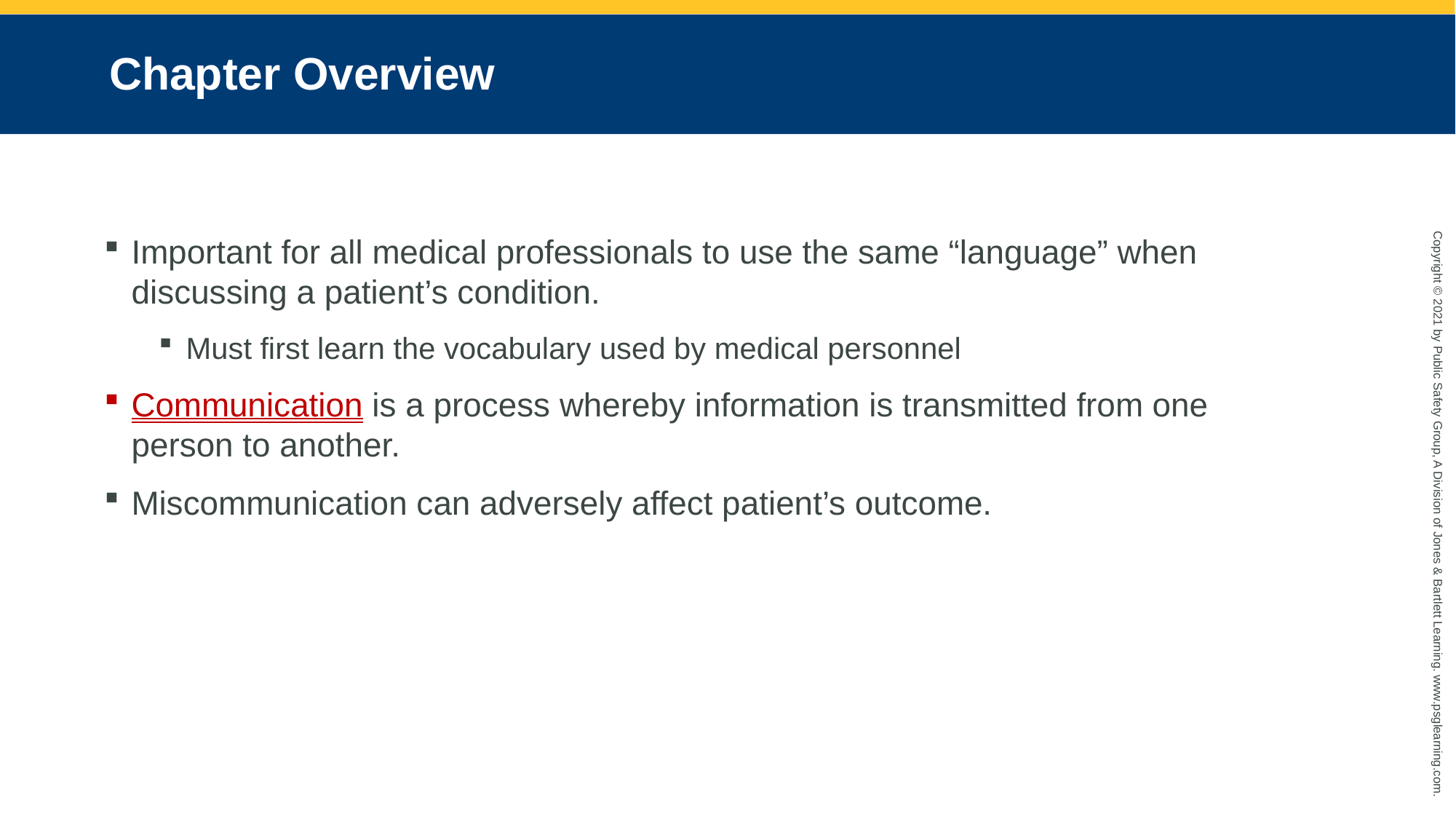

# Chapter Overview
Important for all medical professionals to use the same “language” when discussing a patient’s condition.
Must first learn the vocabulary used by medical personnel
Communication is a process whereby information is transmitted from one person to another.
Miscommunication can adversely affect patient’s outcome.